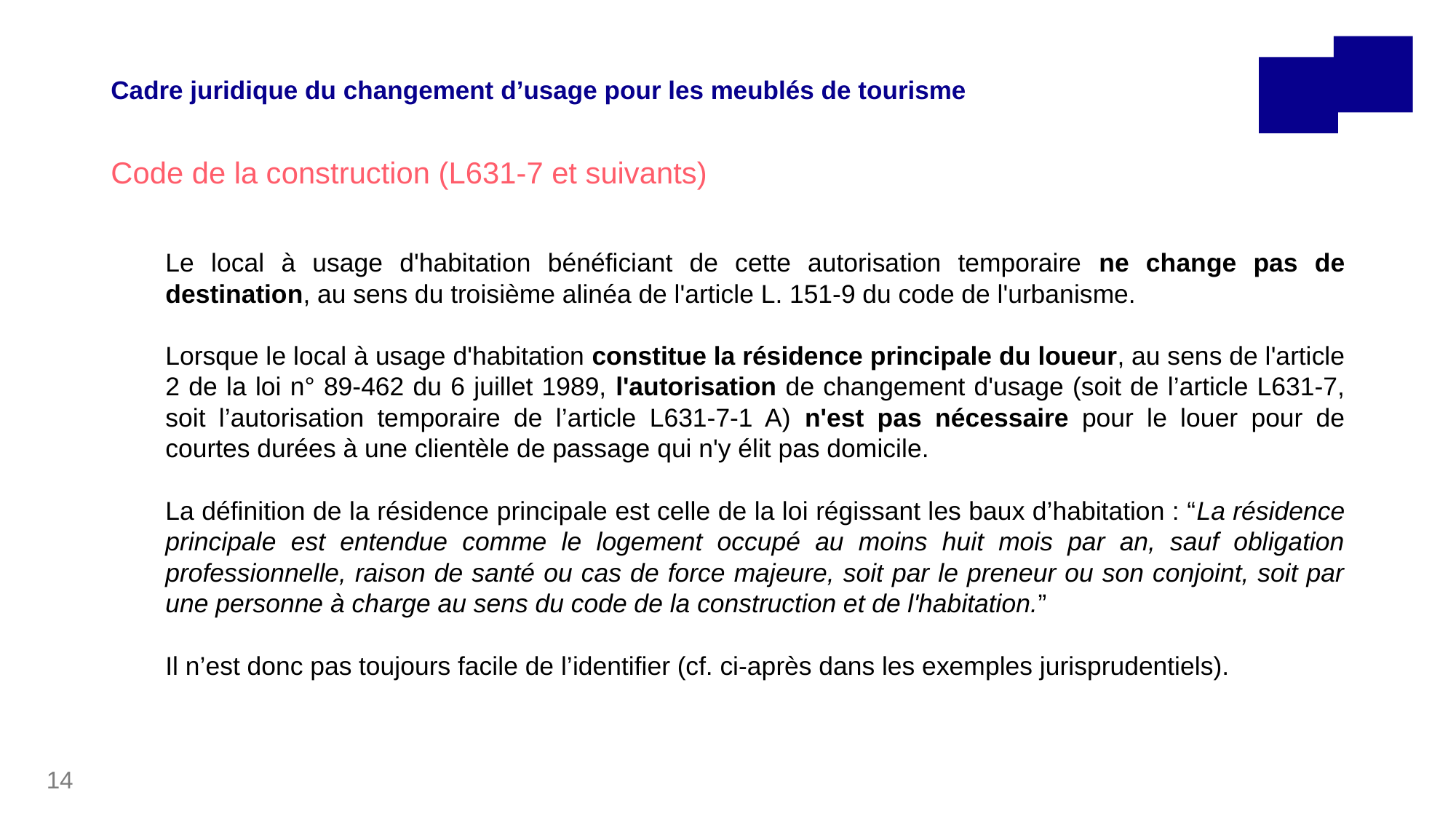

Cadre juridique du changement d’usage pour les meublés de tourisme
Code de la construction (L631-7 et suivants)

Le local à usage d'habitation bénéficiant de cette autorisation temporaire ne change pas de destination, au sens du troisième alinéa de l'article L. 151-9 du code de l'urbanisme.

Lorsque le local à usage d'habitation constitue la résidence principale du loueur, au sens de l'article 2 de la loi n° 89-462 du 6 juillet 1989, l'autorisation de changement d'usage (soit de l’article L631-7, soit l’autorisation temporaire de l’article L631-7-1 A) n'est pas nécessaire pour le louer pour de courtes durées à une clientèle de passage qui n'y élit pas domicile.

La définition de la résidence principale est celle de la loi régissant les baux d’habitation : “La résidence principale est entendue comme le logement occupé au moins huit mois par an, sauf obligation professionnelle, raison de santé ou cas de force majeure, soit par le preneur ou son conjoint, soit par une personne à charge au sens du code de la construction et de l'habitation.”

Il n’est donc pas toujours facile de l’identifier (cf. ci-après dans les exemples jurisprudentiels).